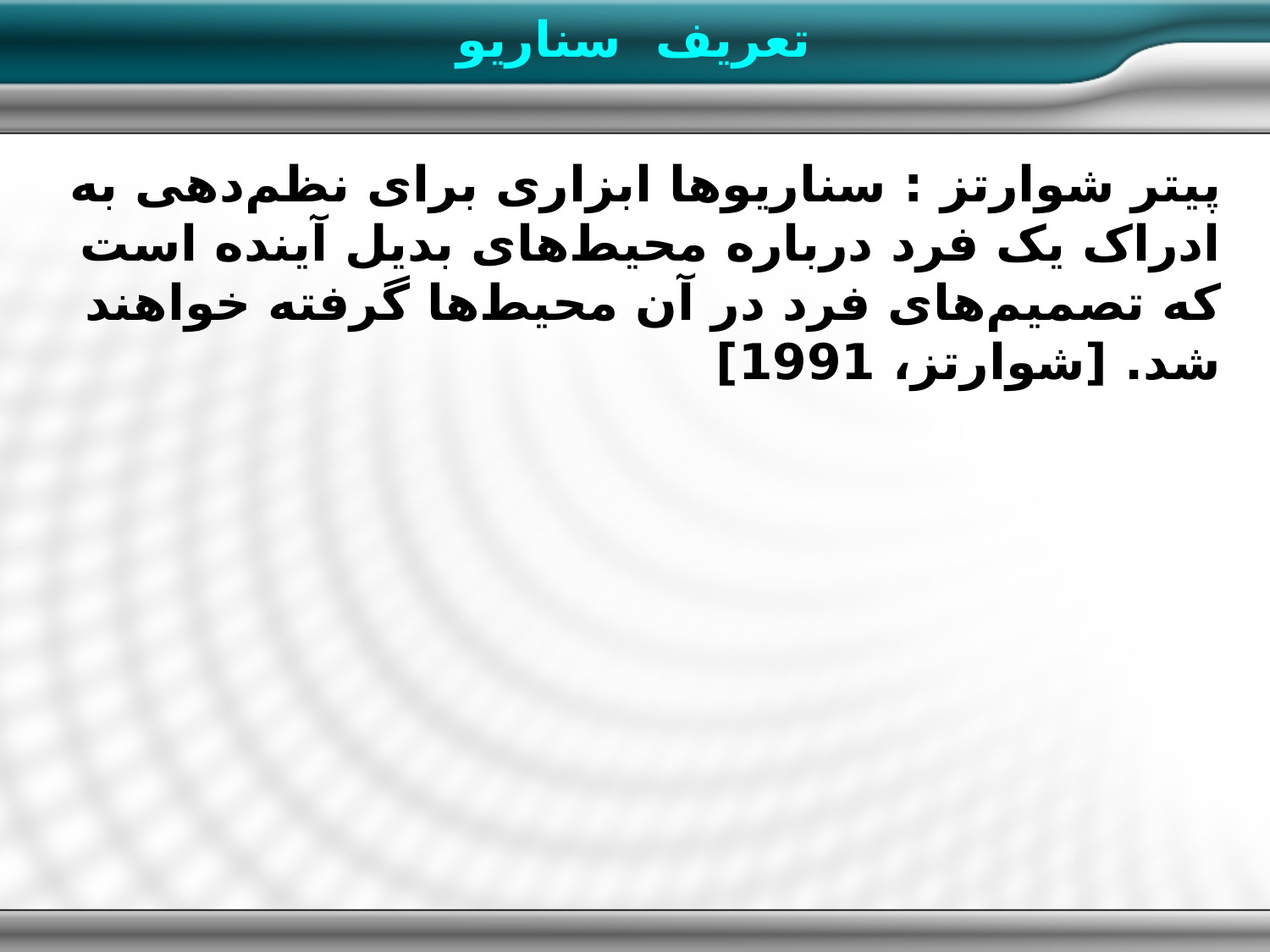

تعريف  سناریو
پیتر شوارتز : سناریوها ابزاری برای نظم‌دهی به ادراک یک فرد درباره محیط‌های بدیل آینده است که تصمیم‌های فرد در آن محیط‌ها گرفته خواهند شد. [شوارتز، 1991]